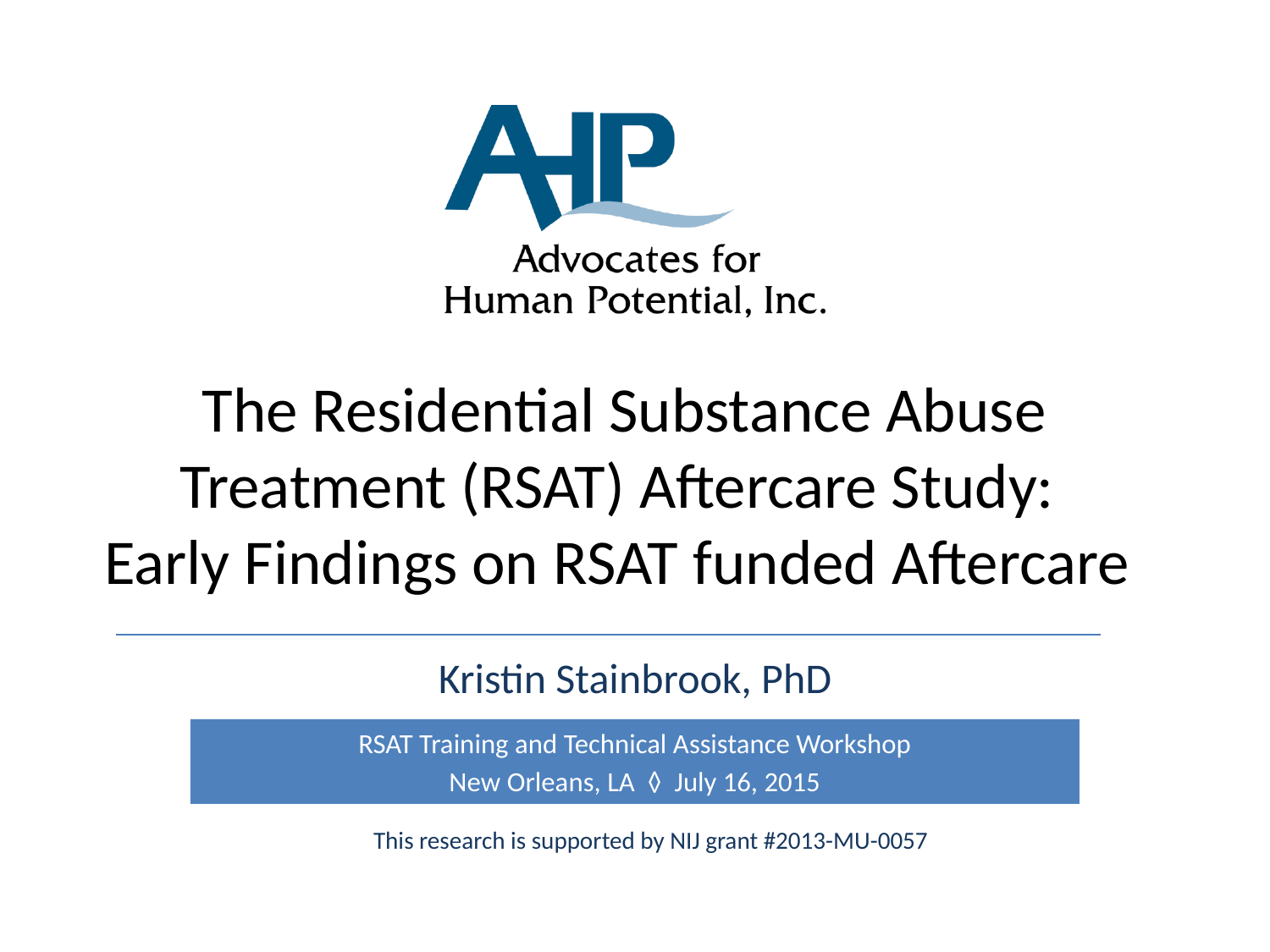

# The Residential Substance Abuse Treatment (RSAT) Aftercare Study: Early Findings on RSAT funded Aftercare
Kristin Stainbrook, PhD

RSAT Training and Technical Assistance Workshop
New Orleans, LA  ◊  July 16, 2015
This research is supported by NIJ grant #2013-MU-0057